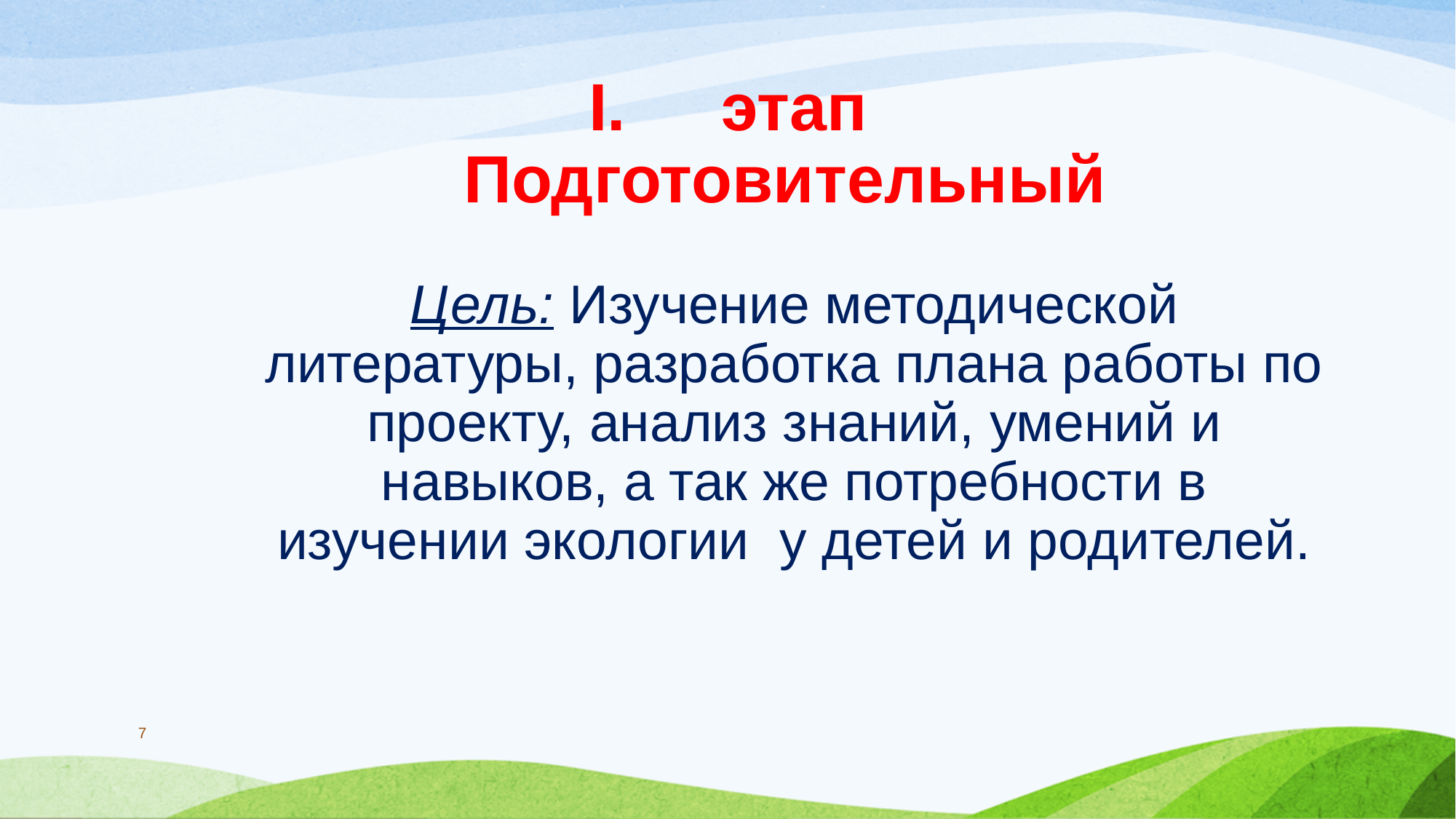

# этап Подготовительный Цель: Изучение методической литературы, разработка плана работы по проекту, анализ знаний, умений и навыков, а так же потребности в изучении экологии  у детей и родителей.
7